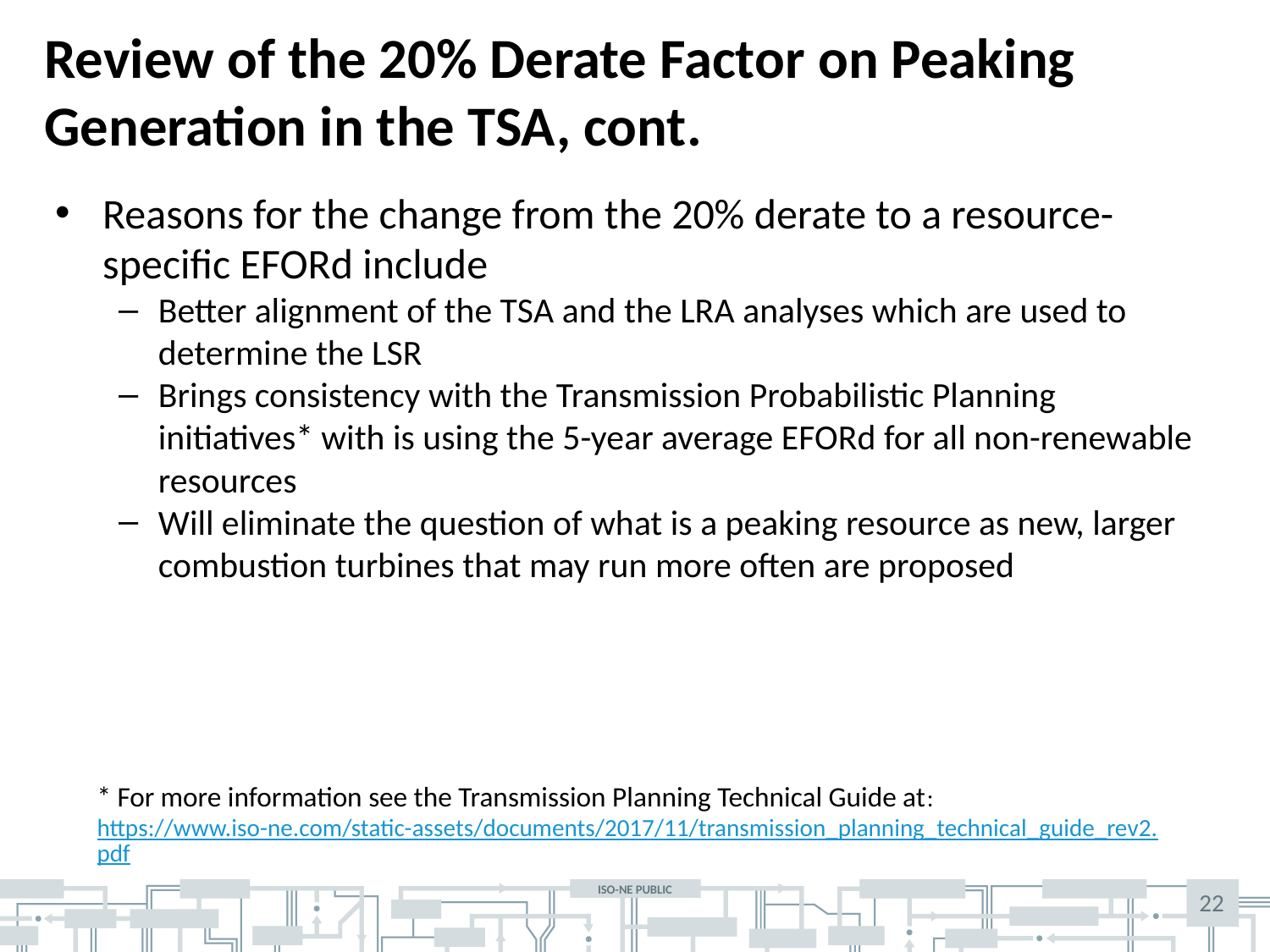

# Review of the 20% Derate Factor on Peaking Generation in the TSA, cont.
Reasons for the change from the 20% derate to a resource-specific EFORd include
Better alignment of the TSA and the LRA analyses which are used to determine the LSR
Brings consistency with the Transmission Probabilistic Planning initiatives* with is using the 5-year average EFORd for all non-renewable resources
Will eliminate the question of what is a peaking resource as new, larger combustion turbines that may run more often are proposed

* For more information see the Transmission Planning Technical Guide at: https://www.iso-ne.com/static-assets/documents/2017/11/transmission_planning_technical_guide_rev2.pdf
22